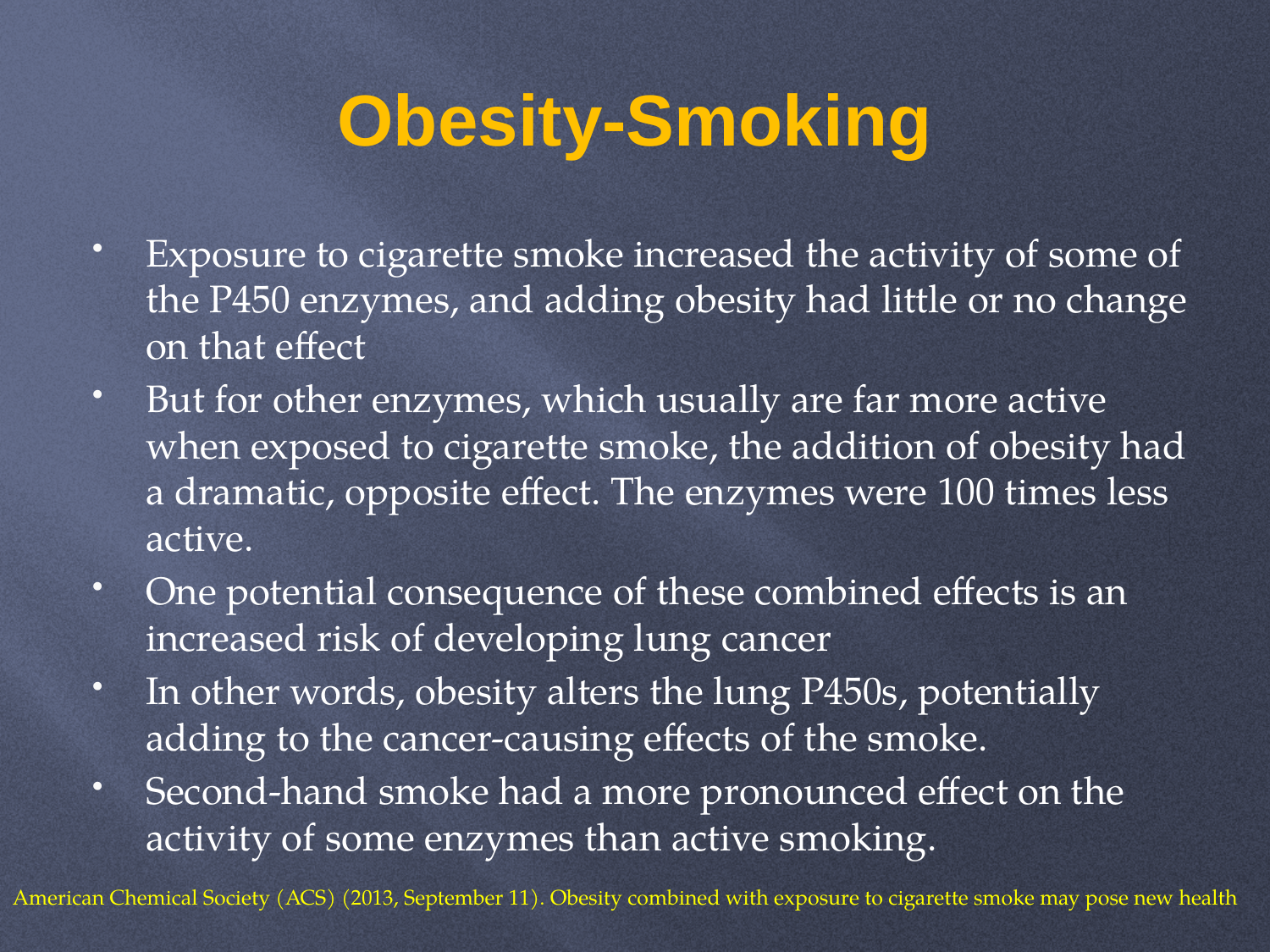

# Obesity-Smoking
Exposure to cigarette smoke increased the activity of some of the P450 enzymes, and adding obesity had little or no change on that effect
But for other enzymes, which usually are far more active when exposed to cigarette smoke, the addition of obesity had a dramatic, opposite effect. The enzymes were 100 times less active.
One potential consequence of these combined effects is an increased risk of developing lung cancer
In other words, obesity alters the lung P450s, potentially adding to the cancer-causing effects of the smoke.
Second-hand smoke had a more pronounced effect on the activity of some enzymes than active smoking.
American Chemical Society (ACS) (2013, September 11). Obesity combined with exposure to cigarette smoke may pose new health